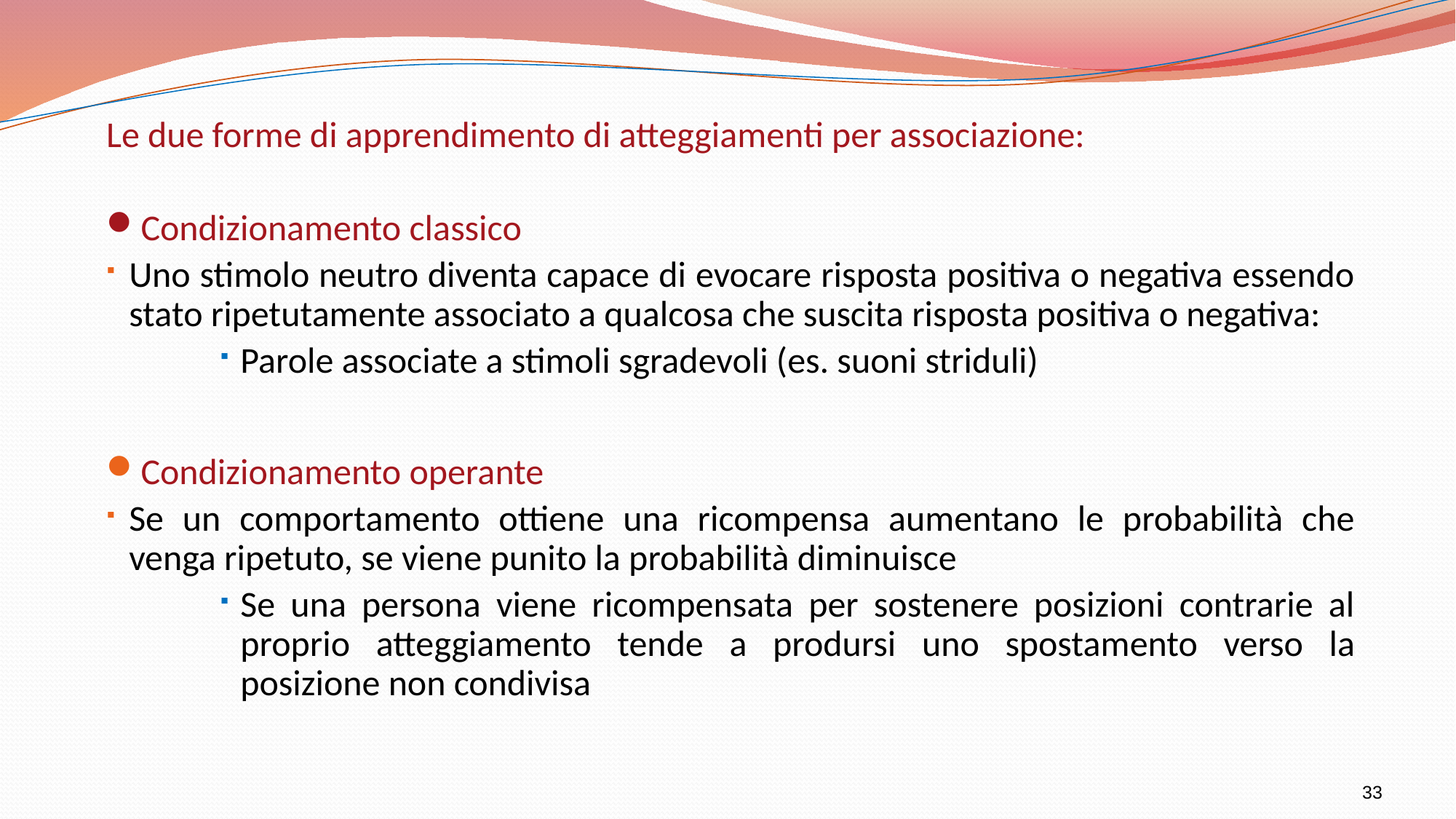

Le due forme di apprendimento di atteggiamenti per associazione:

Condizionamento classico
Uno stimolo neutro diventa capace di evocare risposta positiva o negativa essendo stato ripetutamente associato a qualcosa che suscita risposta positiva o negativa:
Parole associate a stimoli sgradevoli (es. suoni striduli)

Condizionamento operante
Se un comportamento ottiene una ricompensa aumentano le probabilità che venga ripetuto, se viene punito la probabilità diminuisce
Se una persona viene ricompensata per sostenere posizioni contrarie al proprio atteggiamento tende a prodursi uno spostamento verso la posizione non condivisa
33